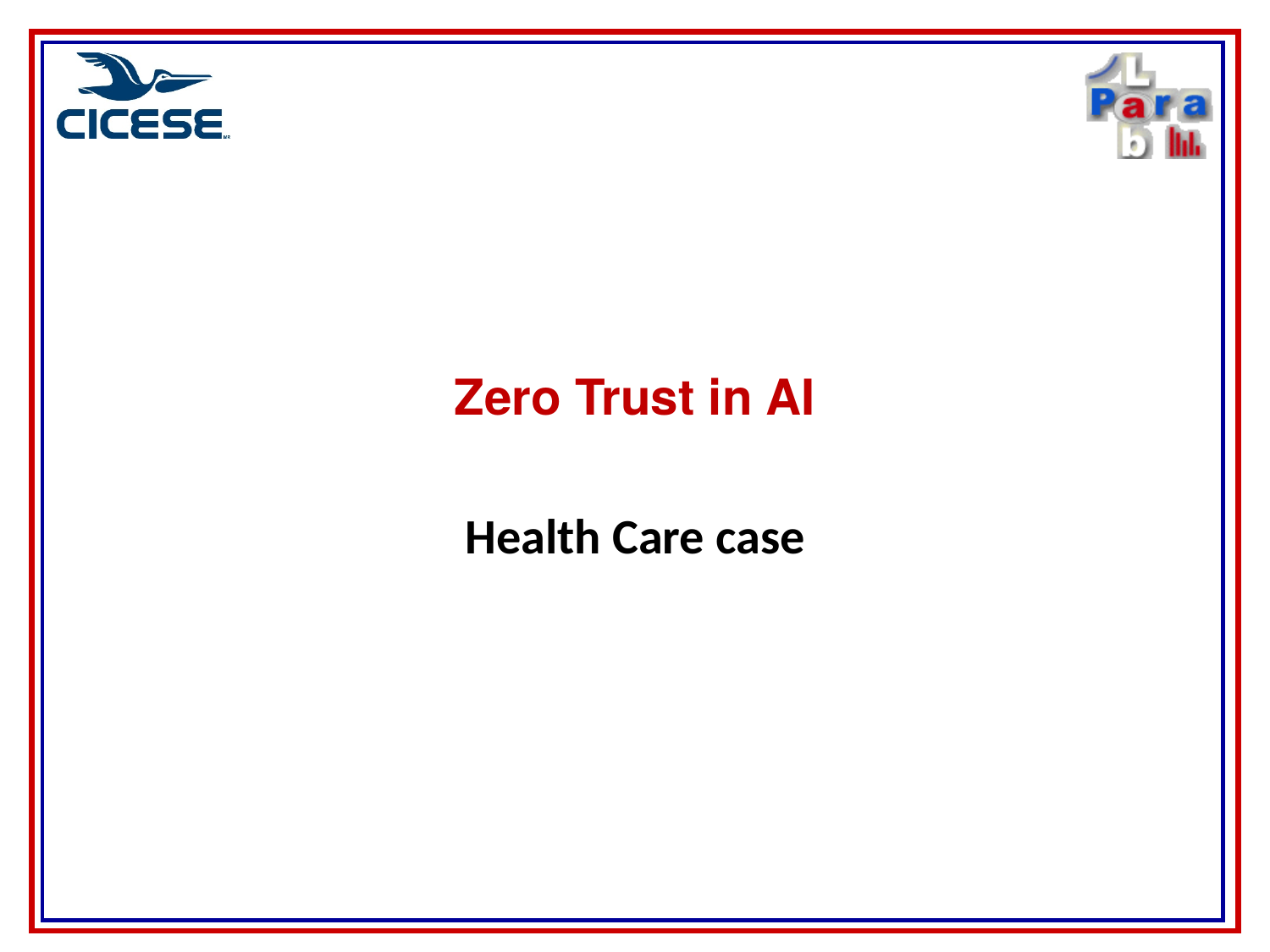

Zero Trust in AI

Health Care case